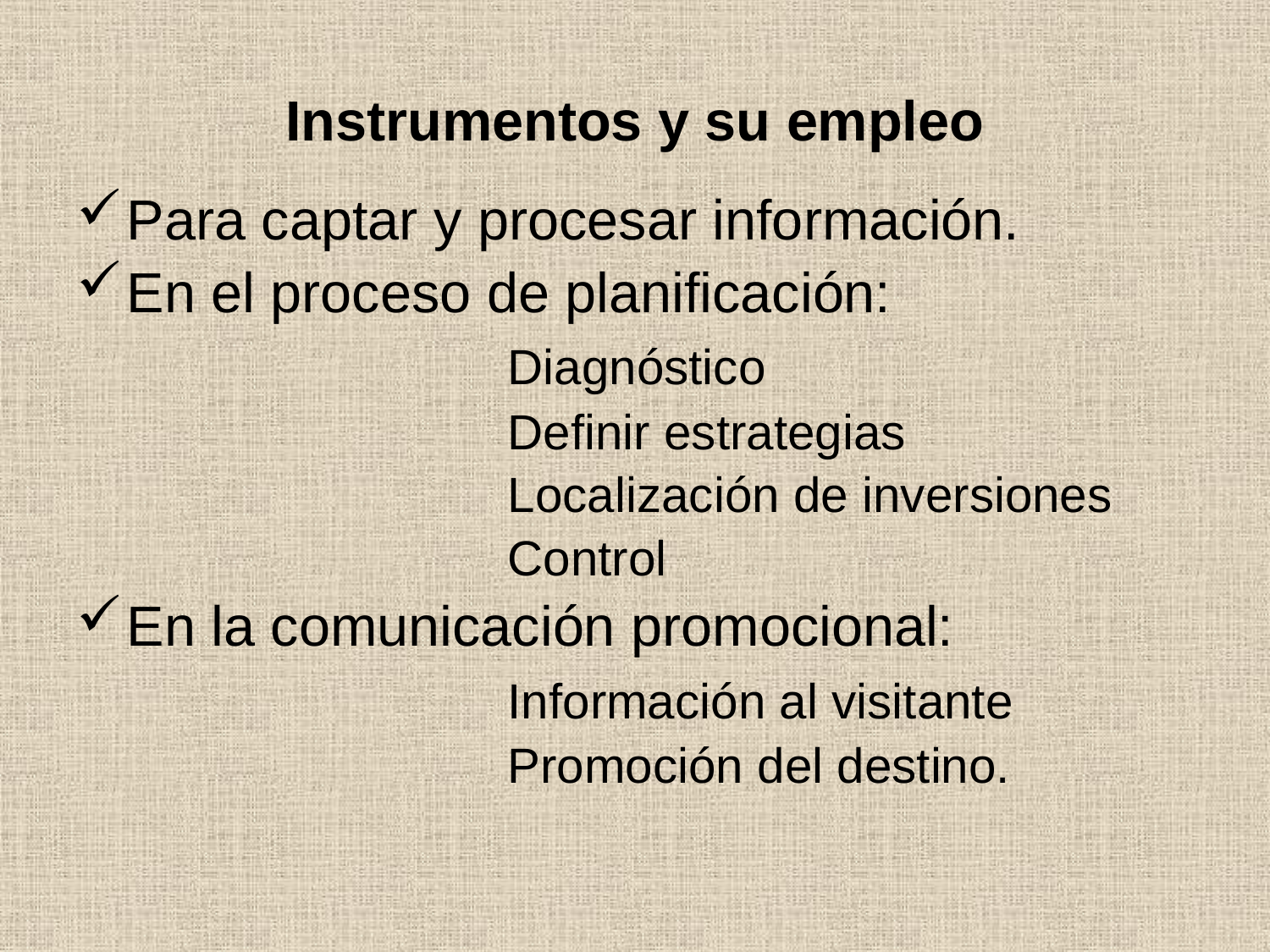

Instrumentos y su empleo

Para captar y procesar información.
En el proceso de planificación:
				Diagnóstico
				Definir estrategias
				Localización de inversiones
				Control
En la comunicación promocional:
				Información al visitante
				Promoción del destino.